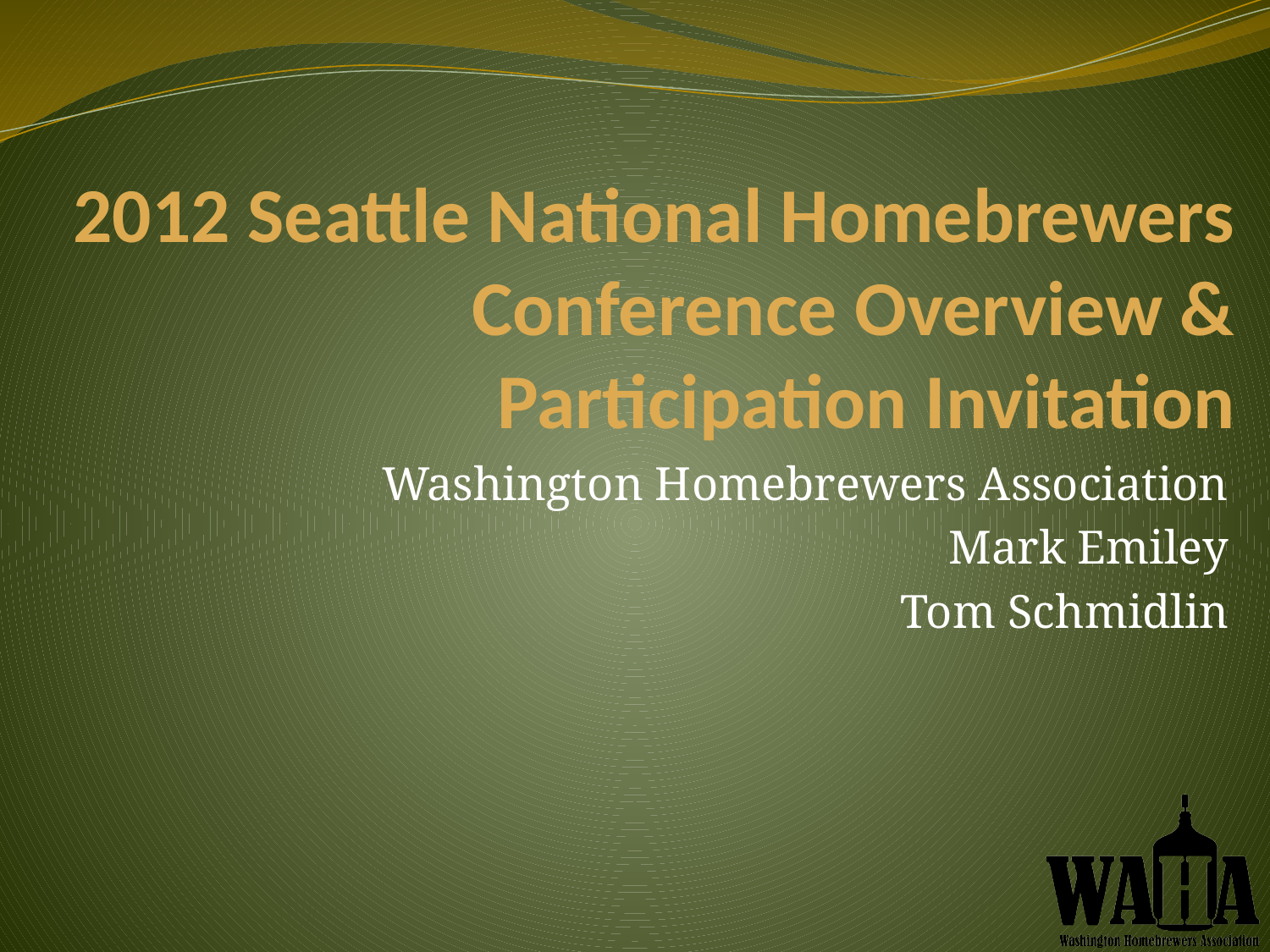

# 2012 Seattle National Homebrewers Conference Overview & Participation Invitation
Washington Homebrewers Association
Mark Emiley
Tom Schmidlin